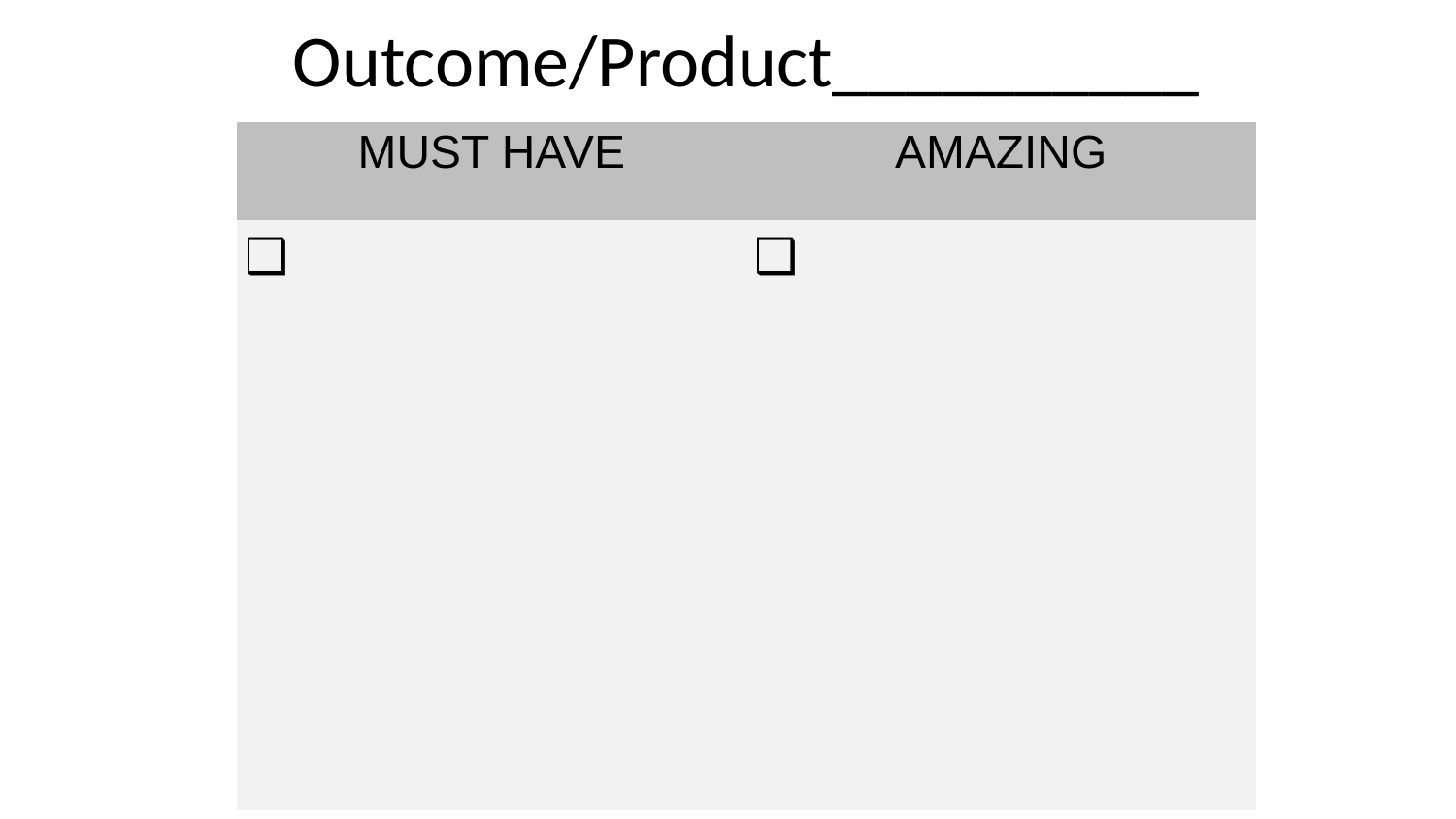

# Outcome/Product__________
| MUST HAVE | AMAZING |
| --- | --- |
|  |  |